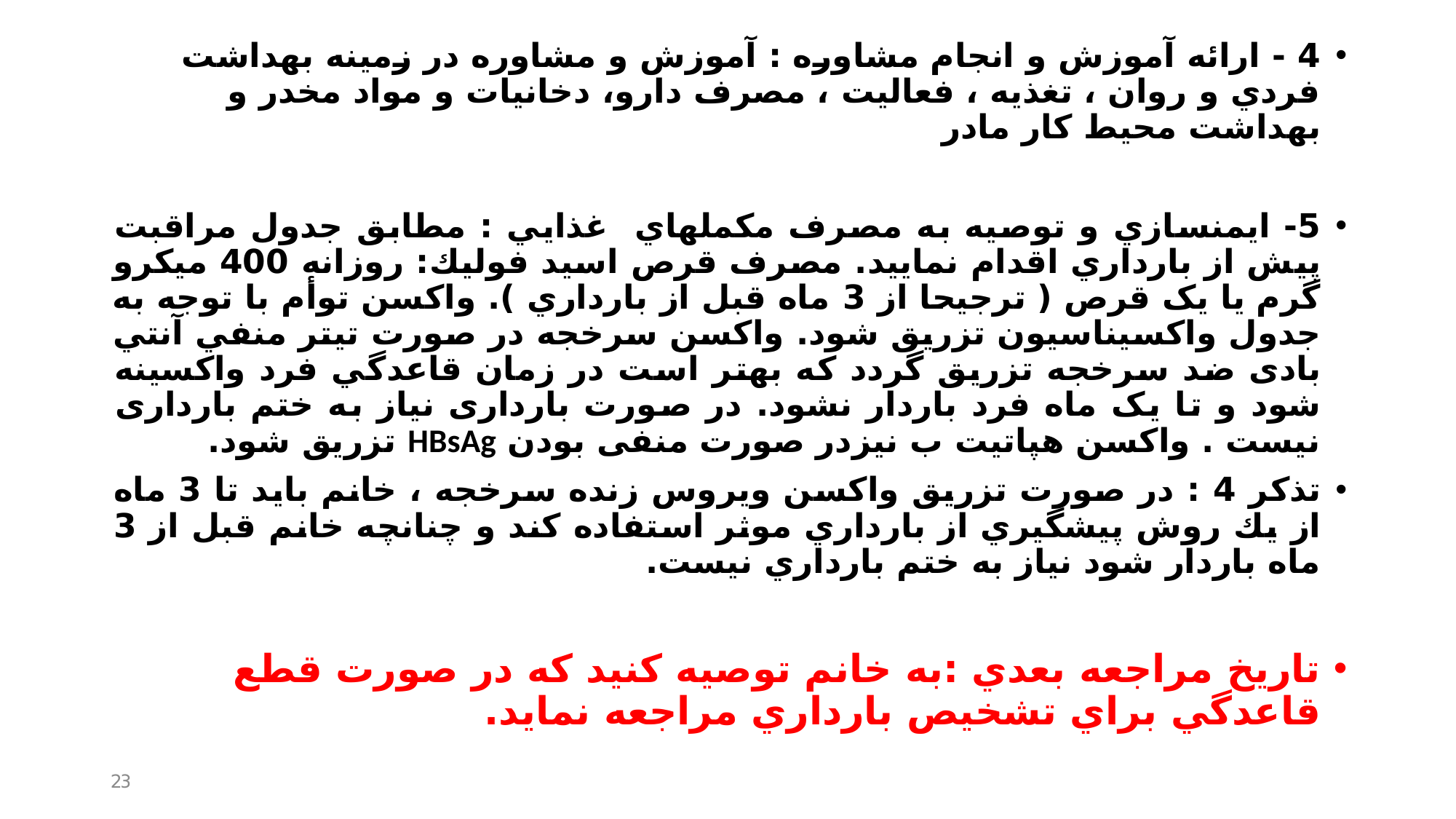

4 - ارائه آموزش و انجام مشاوره : آموزش و مشاوره در زمينه بهداشت فردي و روان ، تغذيه ، فعاليت ، مصرف دارو، دخانيات و مواد مخدر و بهداشت محيط كار مادر

5- ايمنسازي و توصيه به مصرف مكملهاي  غذايي : مطابق جدول مراقبت پيش از بارداري اقدام نماييد. مصرف قرص اسيد فوليك: روزانه 400 ميكرو گرم یا یک قرص ( ترجيحا از 3 ماه قبل از بارداري ). واكسن توأم با توجه به جدول واكسيناسيون تزریق شود. واكسن سرخجه در صورت تيتر منفي آنتي بادی ضد سرخجه تزریق گردد كه بهتر است در زمان قاعدگي فرد واكسينه شود و تا یک ماه فرد باردار نشود. در صورت بارداری نياز به ختم بارداری نیست . واكسن هپاتیت ب نیزدر صورت منفی بودن HBsAg تزریق شود.
تذكر 4 : در صورت تزريق واكسن ويروس زنده سرخجه ، خانم بايد تا 3 ماه از يك روش پيشگيري از بارداري موثر استفاده كند و چنانچه خانم قبل از 3 ماه باردار شود نياز به ختم بارداري نيست.

تاريخ مراجعه بعدي :به خانم توصيه كنيد كه در صورت قطع قاعدگي براي تشخيص بارداري مراجعه نمايد.
#
23